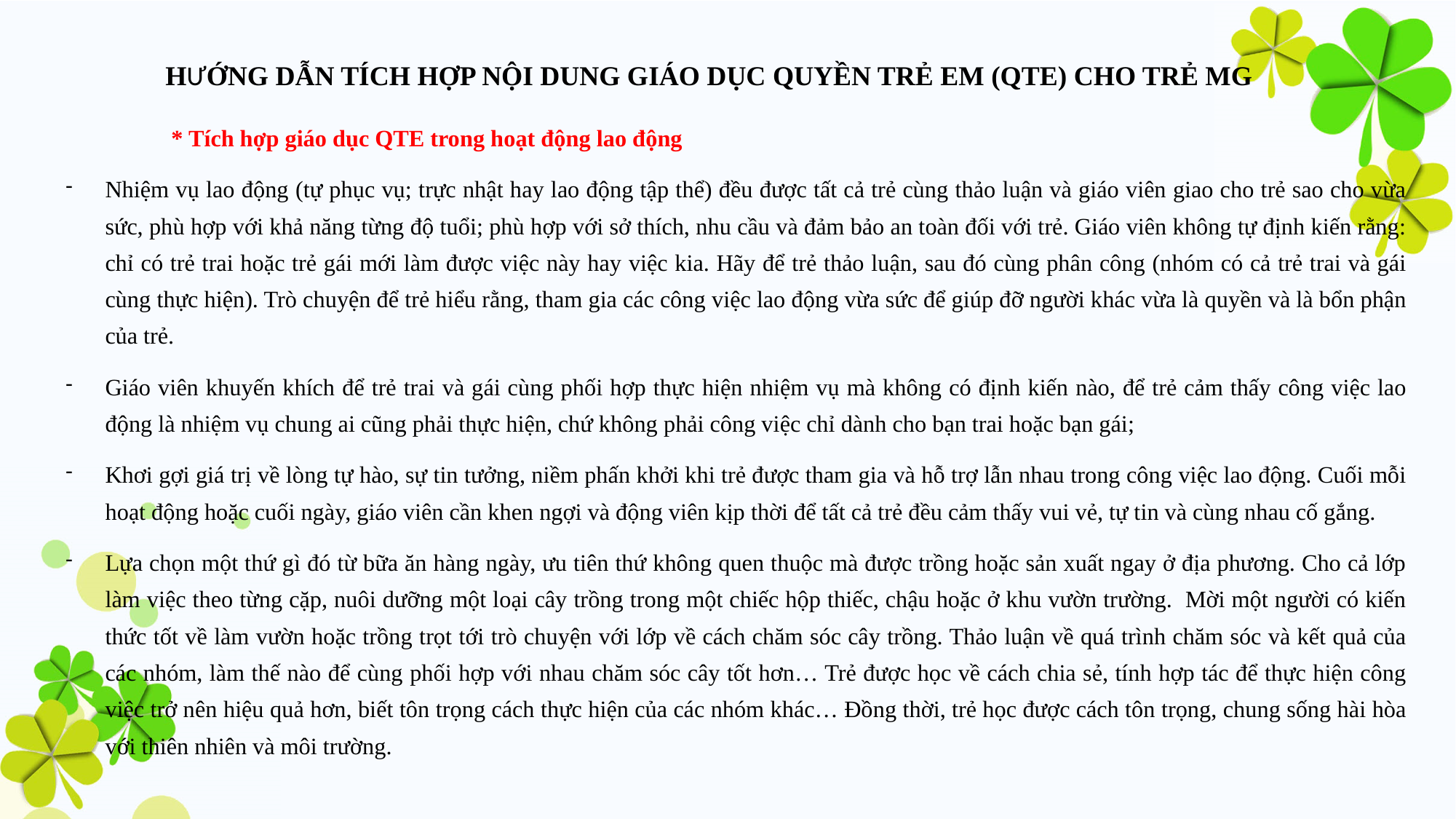

# HƯỚNG DẪN TÍCH HỢP NỘI DUNG GIÁO DỤC QUYỀN TRẺ EM (QTE) CHO TRẺ MG
	* Tích hợp giáo dục QTE trong hoạt động lao động
Nhiệm vụ lao động (tự phục vụ; trực nhật hay lao động tập thể) đều được tất cả trẻ cùng thảo luận và giáo viên giao cho trẻ sao cho vừa sức, phù hợp với khả năng từng độ tuổi; phù hợp với sở thích, nhu cầu và đảm bảo an toàn đối với trẻ. Giáo viên không tự định kiến rằng: chỉ có trẻ trai hoặc trẻ gái mới làm được việc này hay việc kia. Hãy để trẻ thảo luận, sau đó cùng phân công (nhóm có cả trẻ trai và gái cùng thực hiện). Trò chuyện để trẻ hiểu rằng, tham gia các công việc lao động vừa sức để giúp đỡ người khác vừa là quyền và là bổn phận của trẻ.
Giáo viên khuyến khích để trẻ trai và gái cùng phối hợp thực hiện nhiệm vụ mà không có định kiến nào, để trẻ cảm thấy công việc lao động là nhiệm vụ chung ai cũng phải thực hiện, chứ không phải công việc chỉ dành cho bạn trai hoặc bạn gái;
Khơi gợi giá trị về lòng tự hào, sự tin tưởng, niềm phấn khởi khi trẻ được tham gia và hỗ trợ lẫn nhau trong công việc lao động. Cuối mỗi hoạt động hoặc cuối ngày, giáo viên cần khen ngợi và động viên kịp thời để tất cả trẻ đều cảm thấy vui vẻ, tự tin và cùng nhau cố gắng.
Lựa chọn một thứ gì đó từ bữa ăn hàng ngày, ưu tiên thứ không quen thuộc mà được trồng hoặc sản xuất ngay ở địa phương. Cho cả lớp làm việc theo từng cặp, nuôi dưỡng một loại cây trồng trong một chiếc hộp thiếc, chậu hoặc ở khu vườn trường.  Mời một người có kiến thức tốt về làm vườn hoặc trồng trọt tới trò chuyện với lớp về cách chăm sóc cây trồng. Thảo luận về quá trình chăm sóc và kết quả của các nhóm, làm thế nào để cùng phối hợp với nhau chăm sóc cây tốt hơn… Trẻ được học về cách chia sẻ, tính hợp tác để thực hiện công việc trở nên hiệu quả hơn, biết tôn trọng cách thực hiện của các nhóm khác… Đồng thời, trẻ học được cách tôn trọng, chung sống hài hòa với thiên nhiên và môi trường.